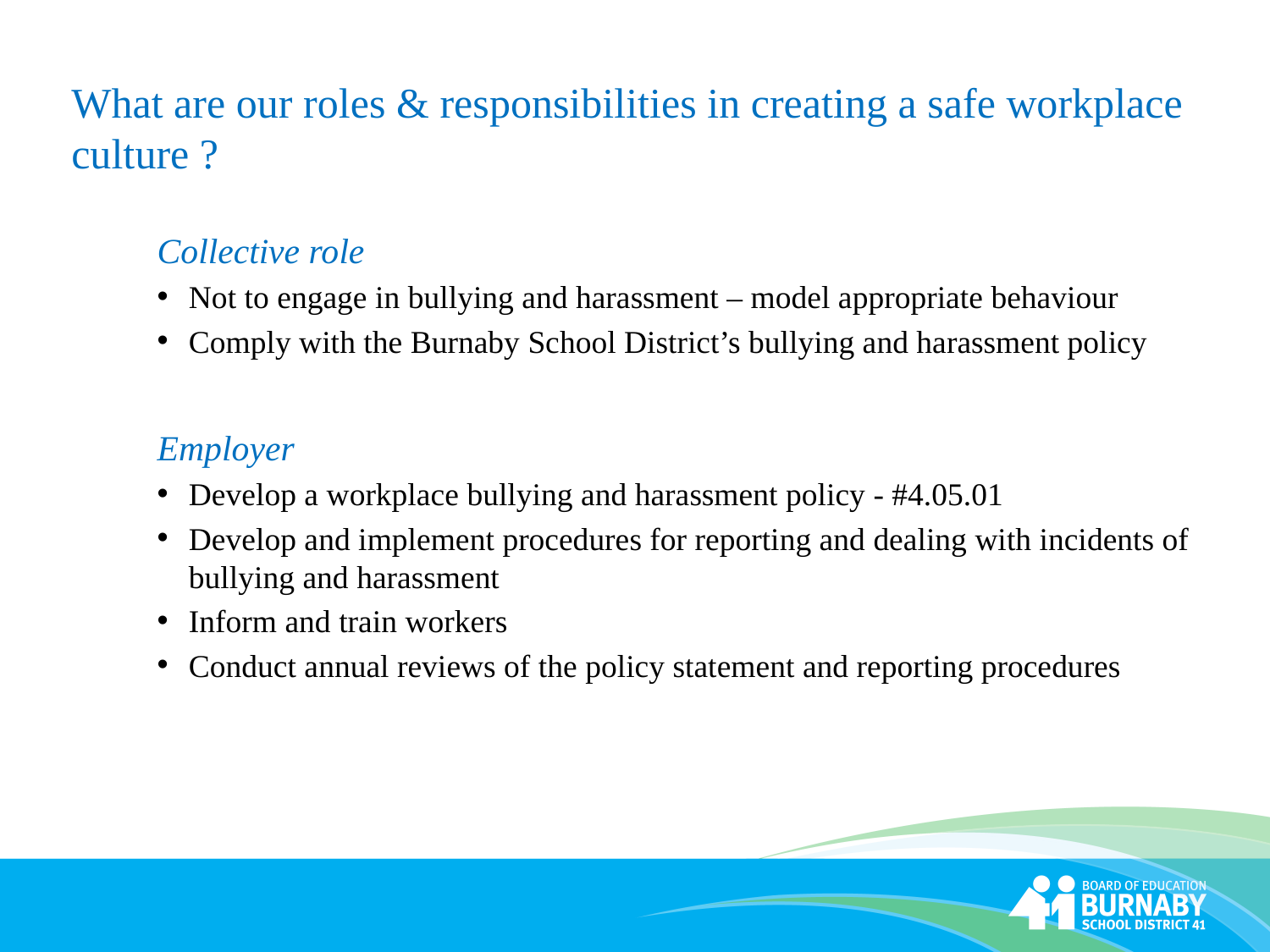

# What are our roles & responsibilities in creating a safe workplace culture ?
Collective role
Not to engage in bullying and harassment – model appropriate behaviour
Comply with the Burnaby School District’s bullying and harassment policy

Employer
Develop a workplace bullying and harassment policy - #4.05.01
Develop and implement procedures for reporting and dealing with incidents of bullying and harassment
Inform and train workers
Conduct annual reviews of the policy statement and reporting procedures